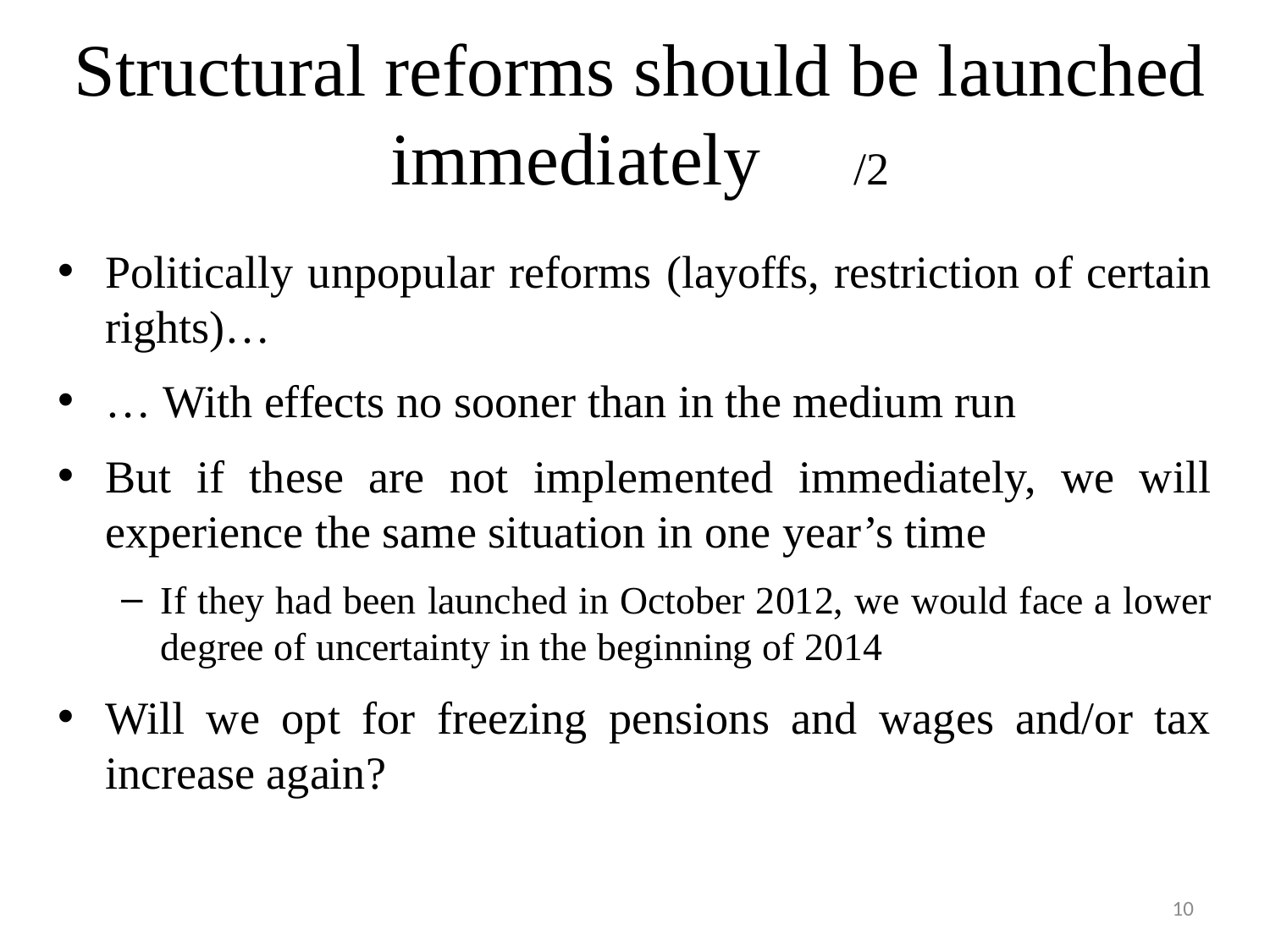

# Structural reforms should be launched immediately     /2
Politically unpopular reforms (layoffs, restriction of certain rights)…
… With effects no sooner than in the medium run
But if these are not implemented immediately, we will experience the same situation in one year’s time
If they had been launched in October 2012, we would face a lower degree of uncertainty in the beginning of 2014
Will we opt for freezing pensions and wages and/or tax increase again?
10